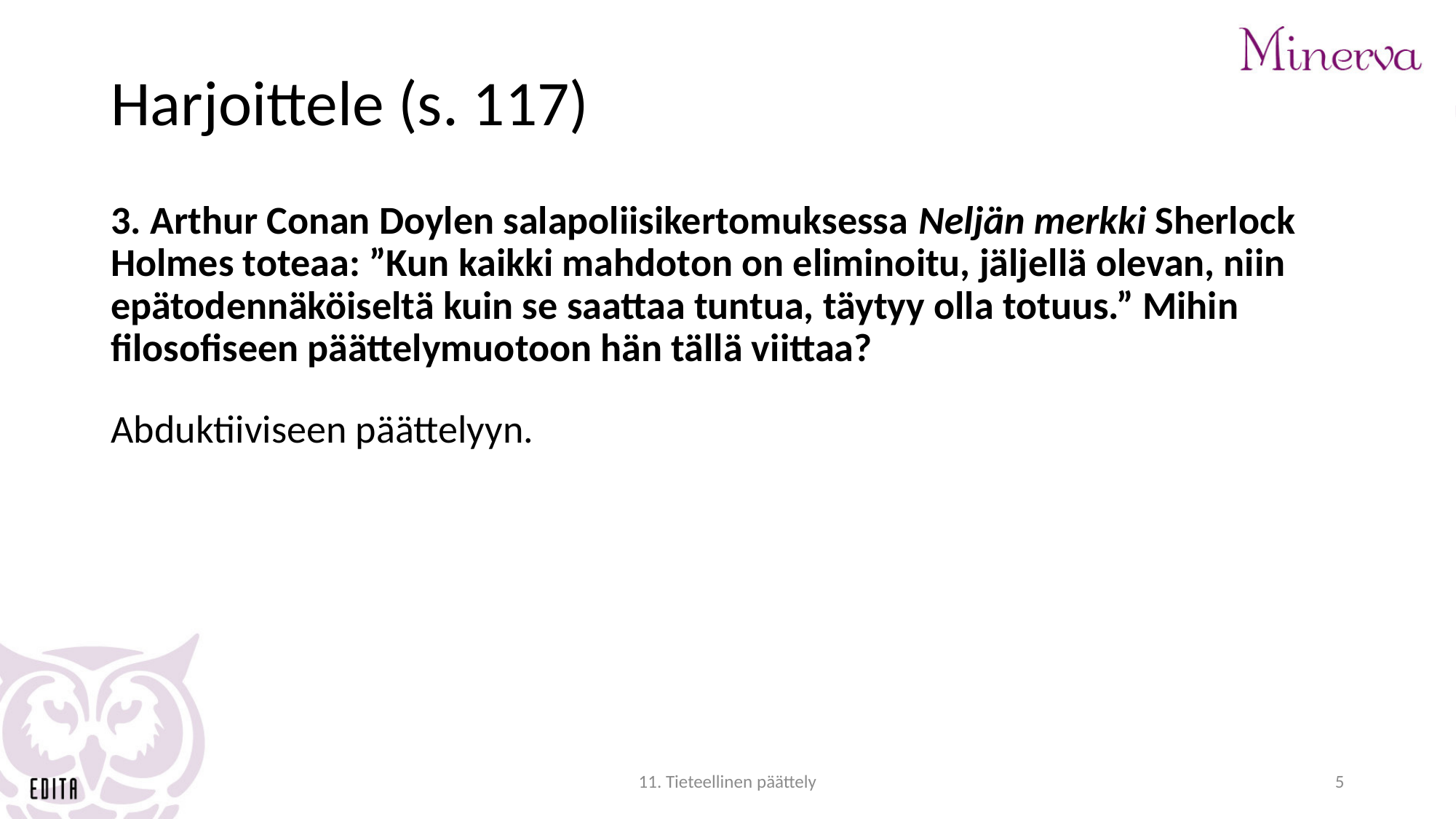

# Harjoittele (s. 117)
3. Arthur Conan Doylen salapoliisikertomuksessa Neljän merkki Sherlock Holmes toteaa: ”Kun kaikki mahdoton on eliminoitu, jäljellä olevan, niin epätodennäköiseltä kuin se saattaa tuntua, täytyy olla totuus.” Mihin filosofiseen päättelymuotoon hän tällä viittaa?

Abduktiiviseen päättelyyn.

11. Tieteellinen päättely
5